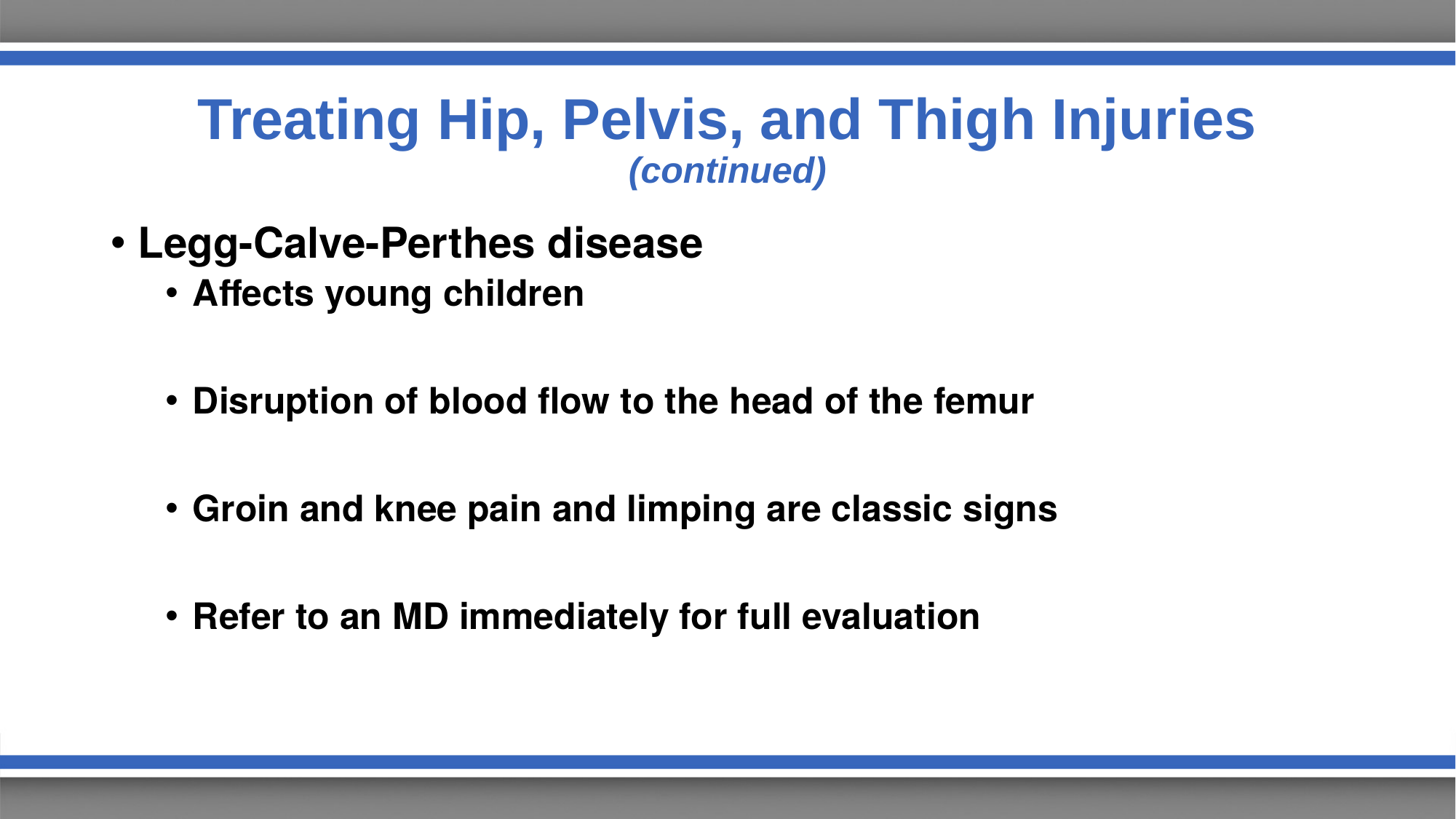

# Treating Hip, Pelvis, and Thigh Injuries (continued)
Legg-Calve-Perthes disease
Affects young children

Disruption of blood flow to the head of the femur

Groin and knee pain and limping are classic signs

Refer to an MD immediately for full evaluation